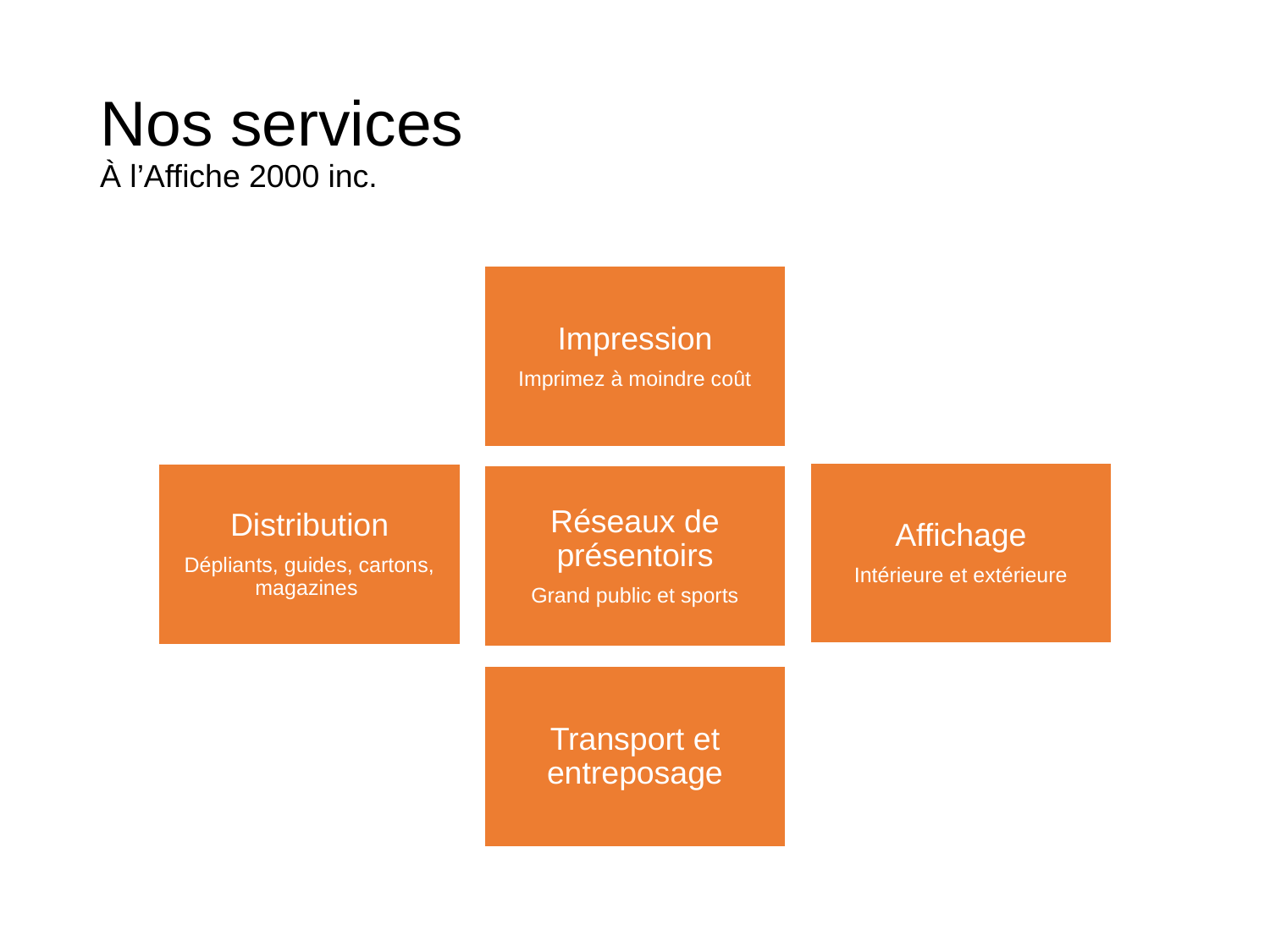

# Nos services À l’Affiche 2000 inc.
Distribution
Dépliants, guides, cartons, magazines
Réseaux de présentoirs
Grand public et sports

Affichage
Intérieure et extérieure

Impression
Imprimez à moindre coût
Transport et entreposage